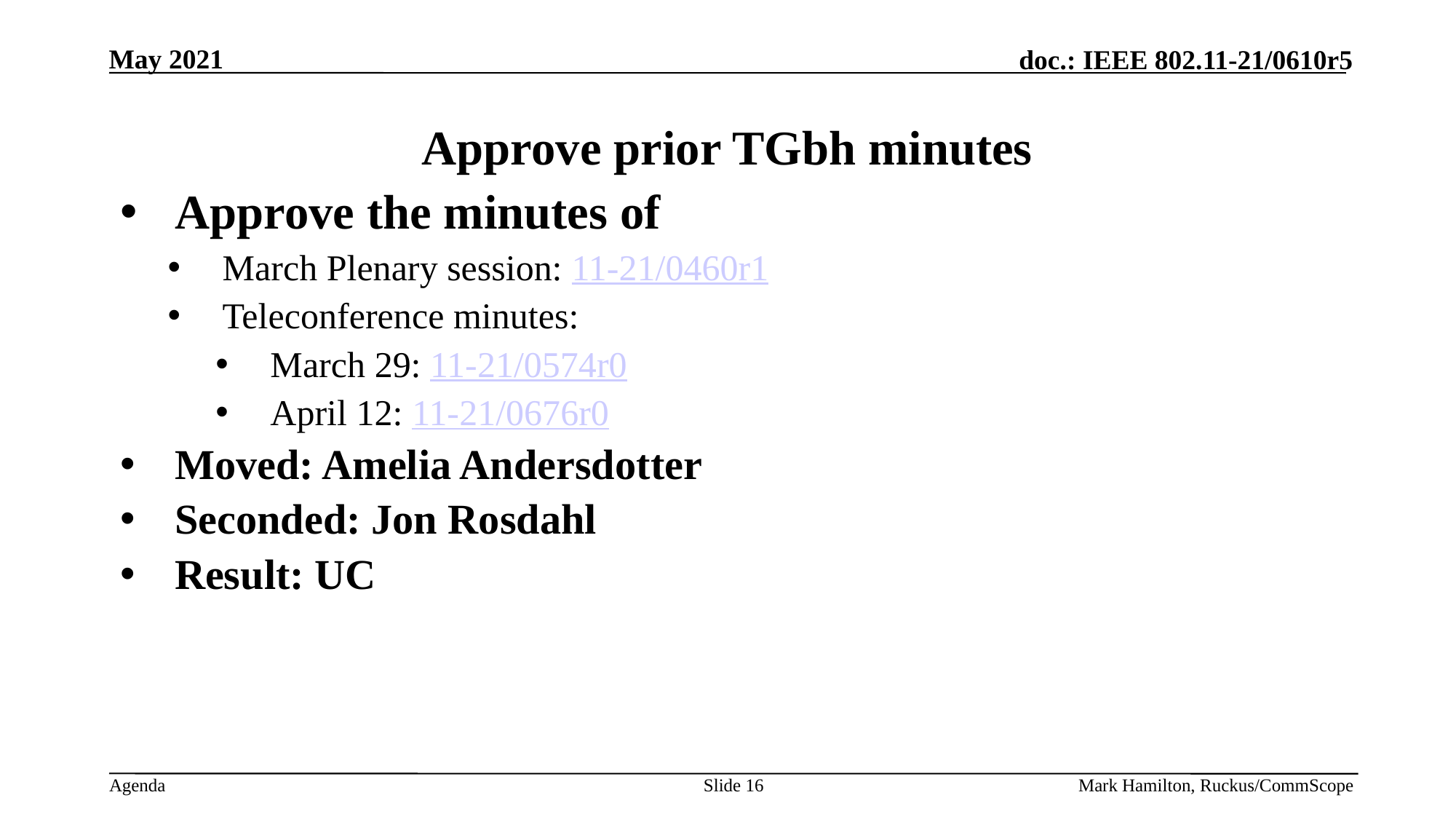

# Approve prior TGbh minutes
Approve the minutes of
March Plenary session: 11-21/0460r1
Teleconference minutes:
March 29: 11-21/0574r0
April 12: 11-21/0676r0
Moved: Amelia Andersdotter
Seconded: Jon Rosdahl
Result: UC
Slide 16